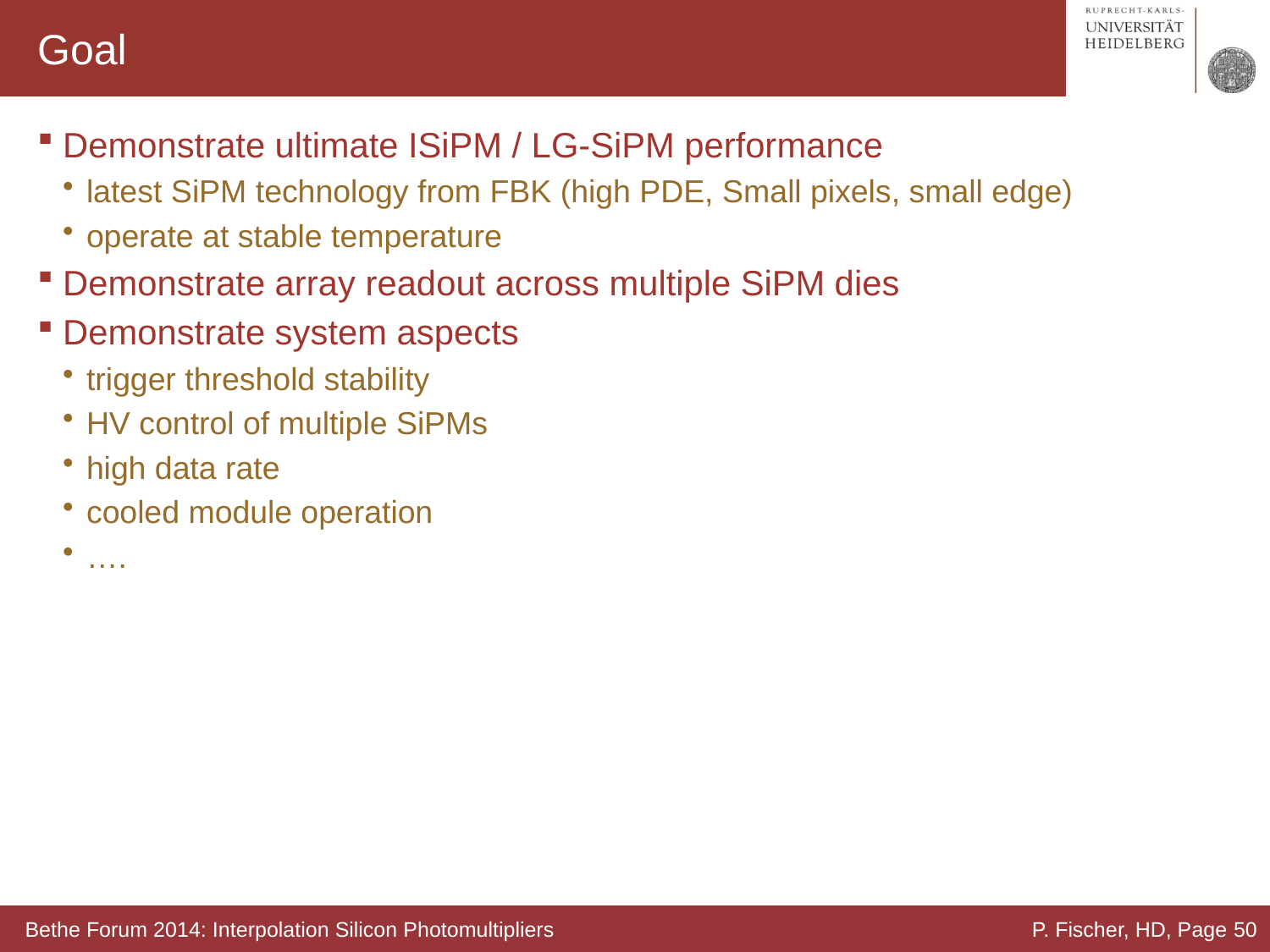

# Goal
Demonstrate ultimate ISiPM / LG-SiPM performance
latest SiPM technology from FBK (high PDE, Small pixels, small edge)
operate at stable temperature
Demonstrate array readout across multiple SiPM dies
Demonstrate system aspects
trigger threshold stability
HV control of multiple SiPMs
high data rate
cooled module operation
….

Bethe Forum 2014: Interpolation Silicon Photomultipliers
P. Fischer, HD, Page 50